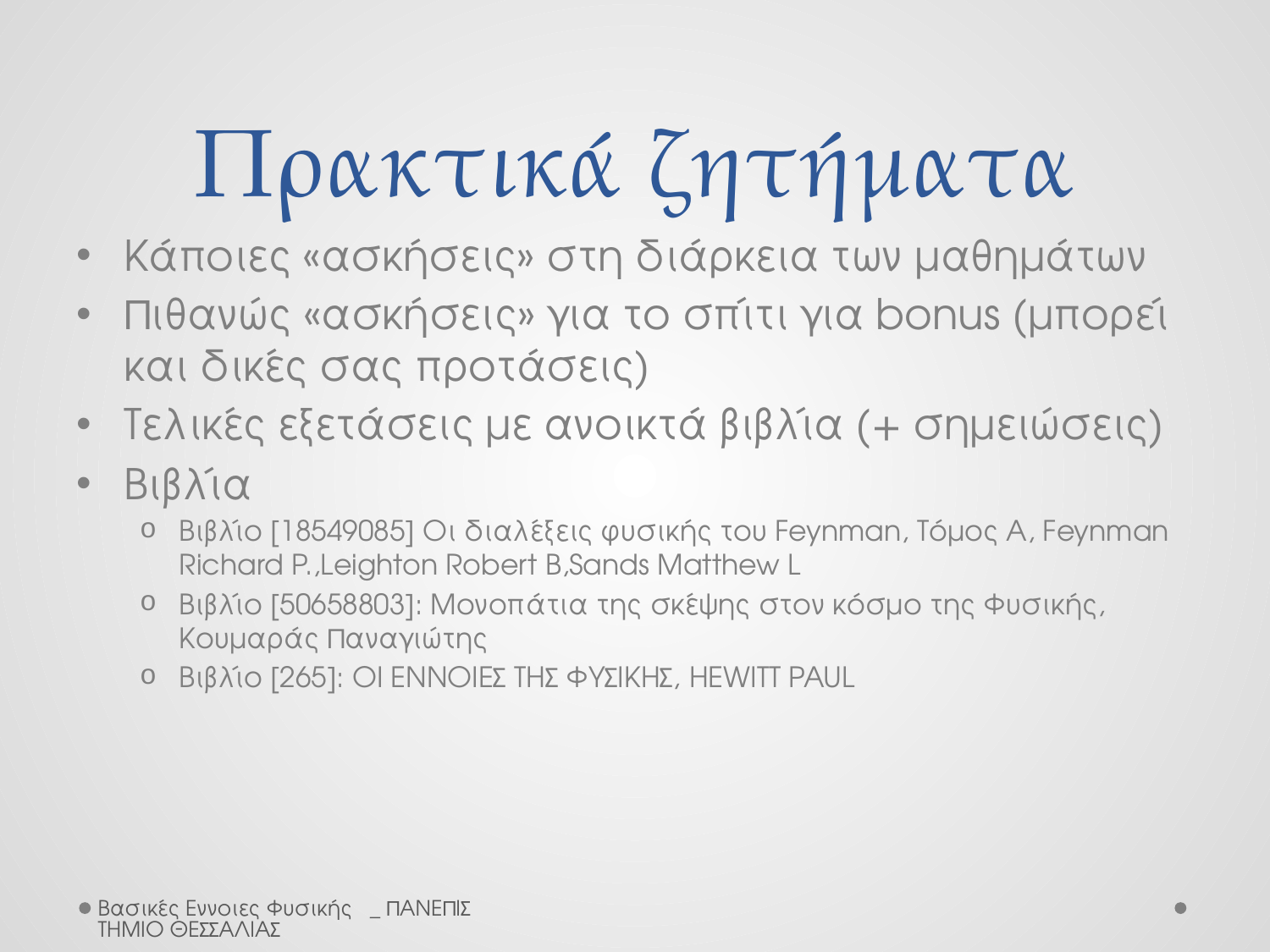

# Πρακτικά ζητήματα
Κάποιες «ασκήσεις» στη διάρκεια των μαθημάτων
Πιθανώς «ασκήσεις» για το σπίτι για bonus (μπορεί και δικές σας προτάσεις)
Τελικές εξετάσεις με ανοικτά βιβλία (+ σημειώσεις)
Βιβλία
Βιβλίο [18549085] Οι διαλέξεις φυσικής του Feynman, Τόμος Α, Feynman Richard P.,Leighton Robert B,Sands Matthew L
Βιβλίο [50658803]: Μονοπάτια της σκέψης στον κόσμο της Φυσικής, Κουμαράς Παναγιώτης
Βιβλίο [265]: ΟΙ ΕΝΝΟΙΕΣ ΤΗΣ ΦΥΣΙΚΗΣ, HEWITT PAUL
Βασικές Εννοιες Φυσικής   _ ΠΑΝΕΠΙΣΤΗΜΙΟ ΘΕΣΣΑΛΙΑΣ